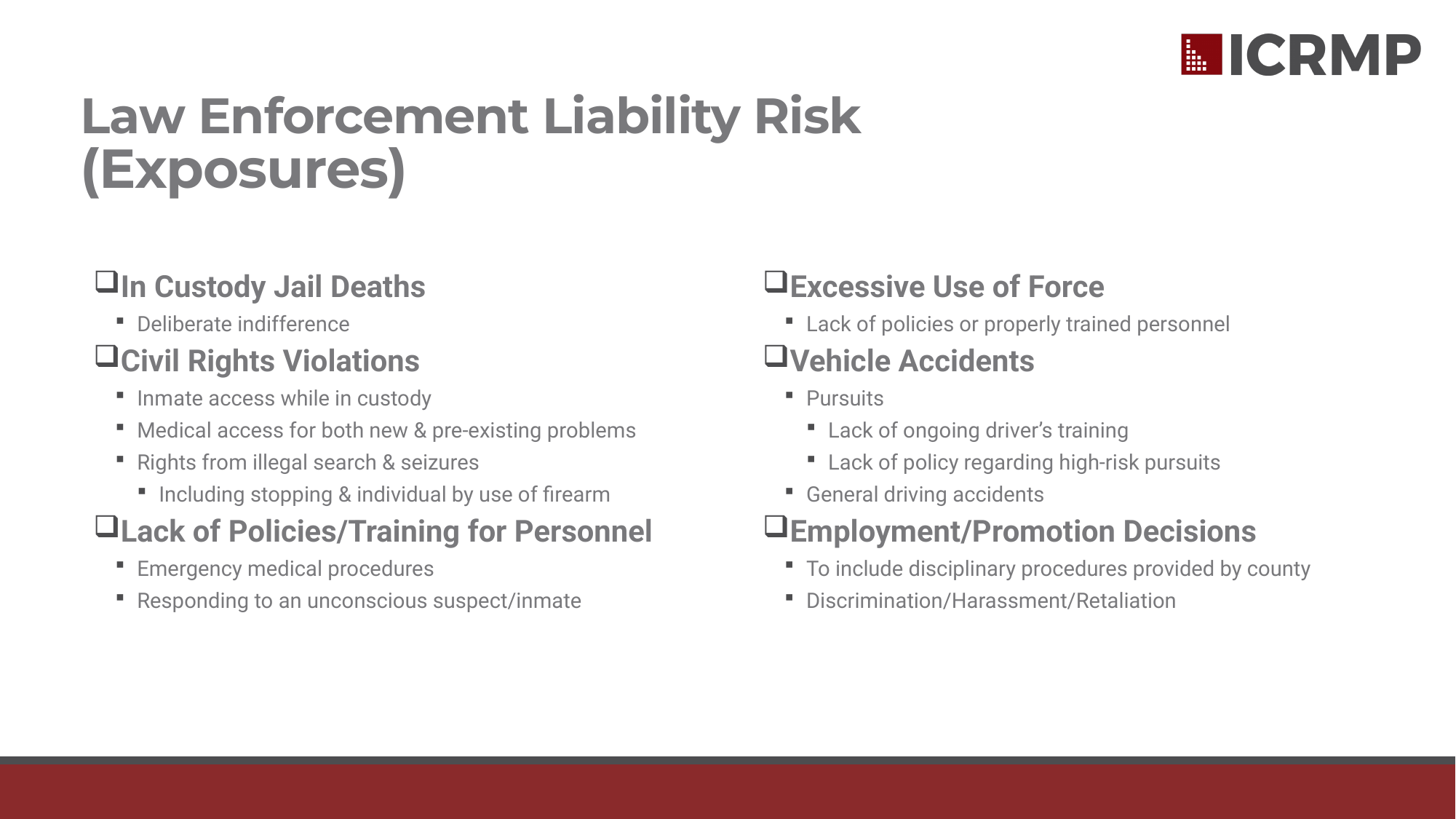

# Law Enforcement Liability Risk (Exposures)
In Custody Jail Deaths
Deliberate indifference
Civil Rights Violations
Inmate access while in custody
Medical access for both new & pre-existing problems
Rights from illegal search & seizures
Including stopping & individual by use of firearm
Lack of Policies/Training for Personnel
Emergency medical procedures
Responding to an unconscious suspect/inmate

Excessive Use of Force
Lack of policies or properly trained personnel
Vehicle Accidents
Pursuits
Lack of ongoing driver’s training
Lack of policy regarding high-risk pursuits
General driving accidents
Employment/Promotion Decisions
To include disciplinary procedures provided by county
Discrimination/Harassment/Retaliation